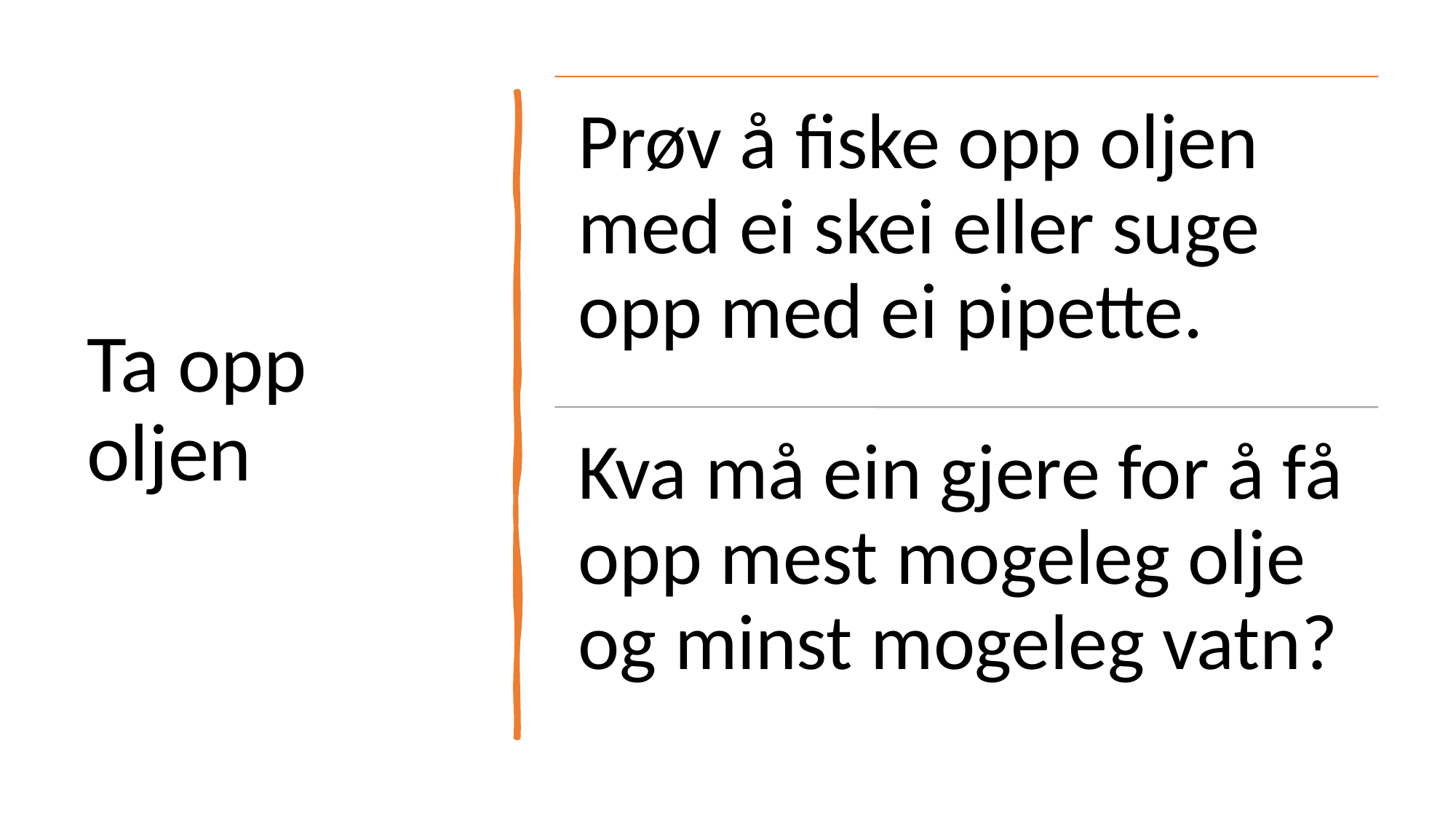

Prøv å fiske opp oljen med ei skei eller suge opp med ei pipette.
Kva må ein gjere for å få opp mest mogeleg olje og minst mogeleg vatn?
# Ta opp oljen